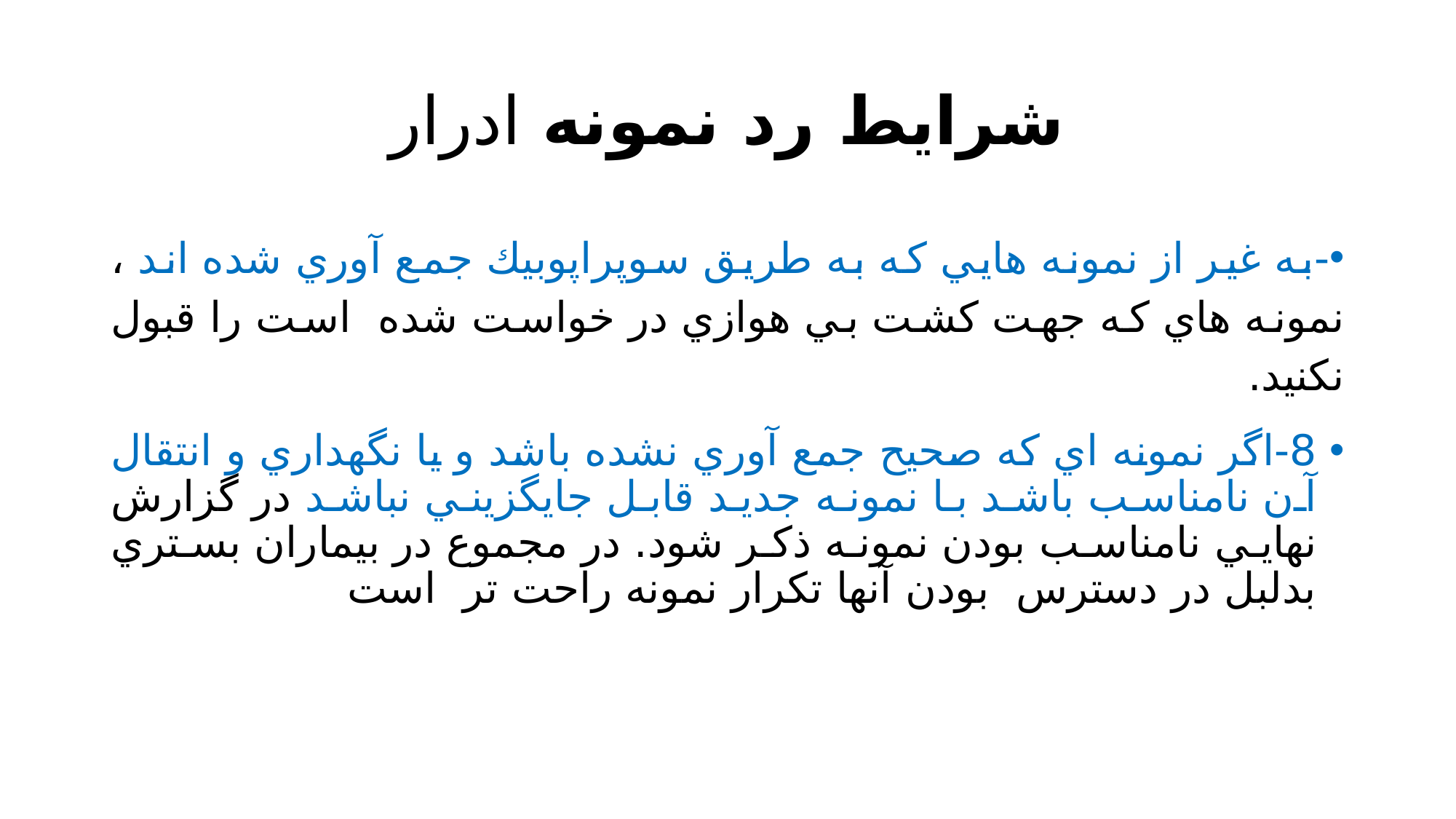

# شرايط رد نمونه ادرار
-به غير از نمونه هايي كه به طريق سوپراپوبيك جمع آوري شده اند ، نمونه هاي كه جهت كشت بي هوازي در خواست شده  است را قبول نكنيد.
8-اگر نمونه اي كه صحيح جمع آوري نشده باشد و يا نگهداري و انتقال آن نامناسب باشد با نمونه جديد قابل جايگزيني نباشد در گزارش نهايي نامناسب بودن نمونه ذكر شود. در مجموع در بيماران بستري بدلبل در دسترس  بودن آنها تكرار نمونه راحت تر  است